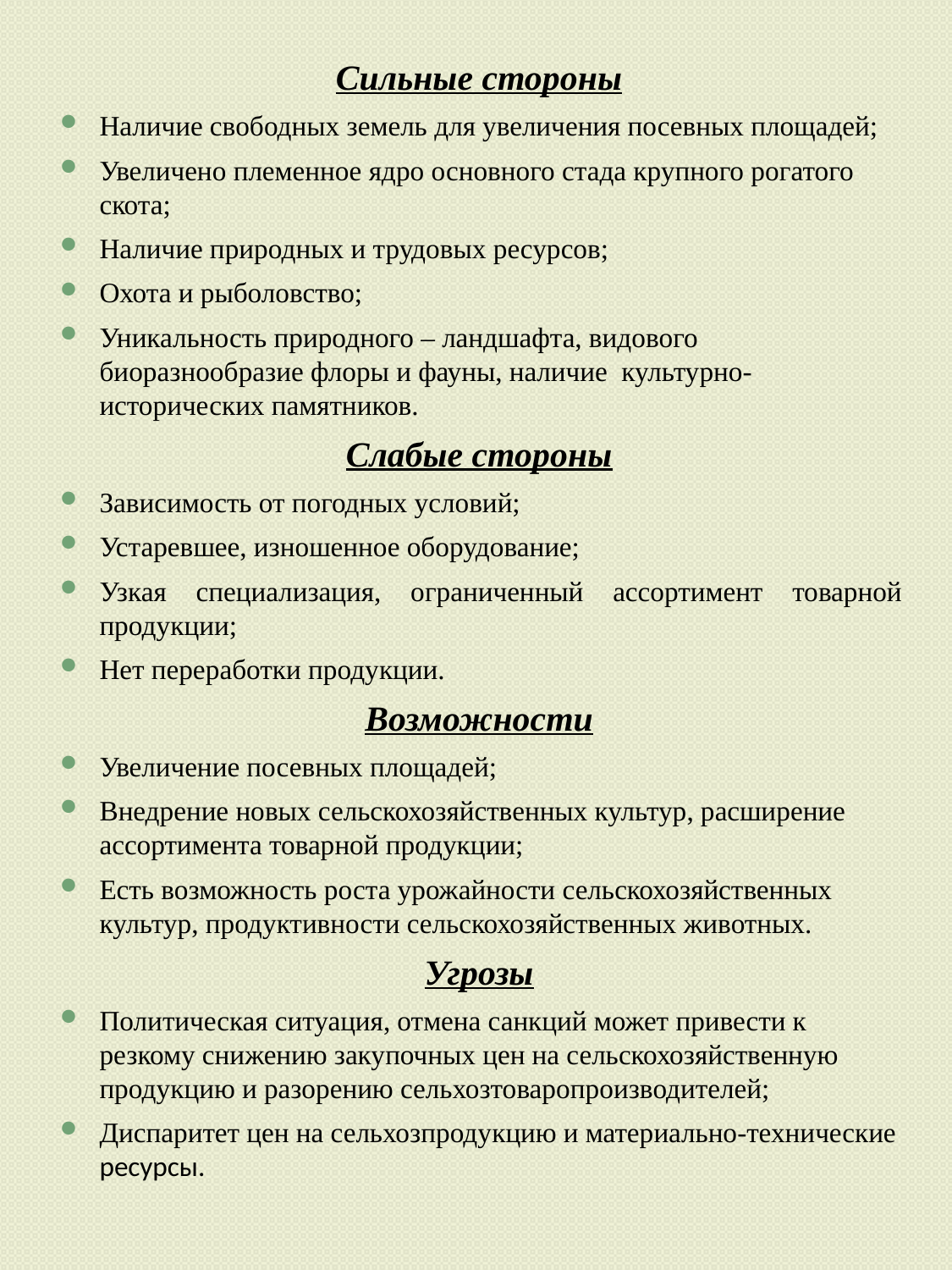

Сильные стороны
Наличие свободных земель для увеличения посевных площадей;
Увеличено племенное ядро основного стада крупного рогатого скота;
Наличие природных и трудовых ресурсов;
Охота и рыболовство;
Уникальность природного – ландшафта, видового биоразнообразие флоры и фауны, наличие  культурно-исторических памятников.
Слабые стороны
Зависимость от погодных условий;
Устаревшее, изношенное оборудование;
Узкая специализация, ограниченный ассортимент товарной продукции;
Нет переработки продукции.
Возможности
Увеличение посевных площадей;
Внедрение новых сельскохозяйственных культур, расширение ассортимента товарной продукции;
Есть возможность роста урожайности сельскохозяйственных культур, продуктивности сельскохозяйственных животных.
Угрозы
Политическая ситуация, отмена санкций может привести к резкому снижению закупочных цен на сельскохозяйственную продукцию и разорению сельхозтоваропроизводителей;
Диспаритет цен на сельхозпродукцию и материально-технические ресурсы.